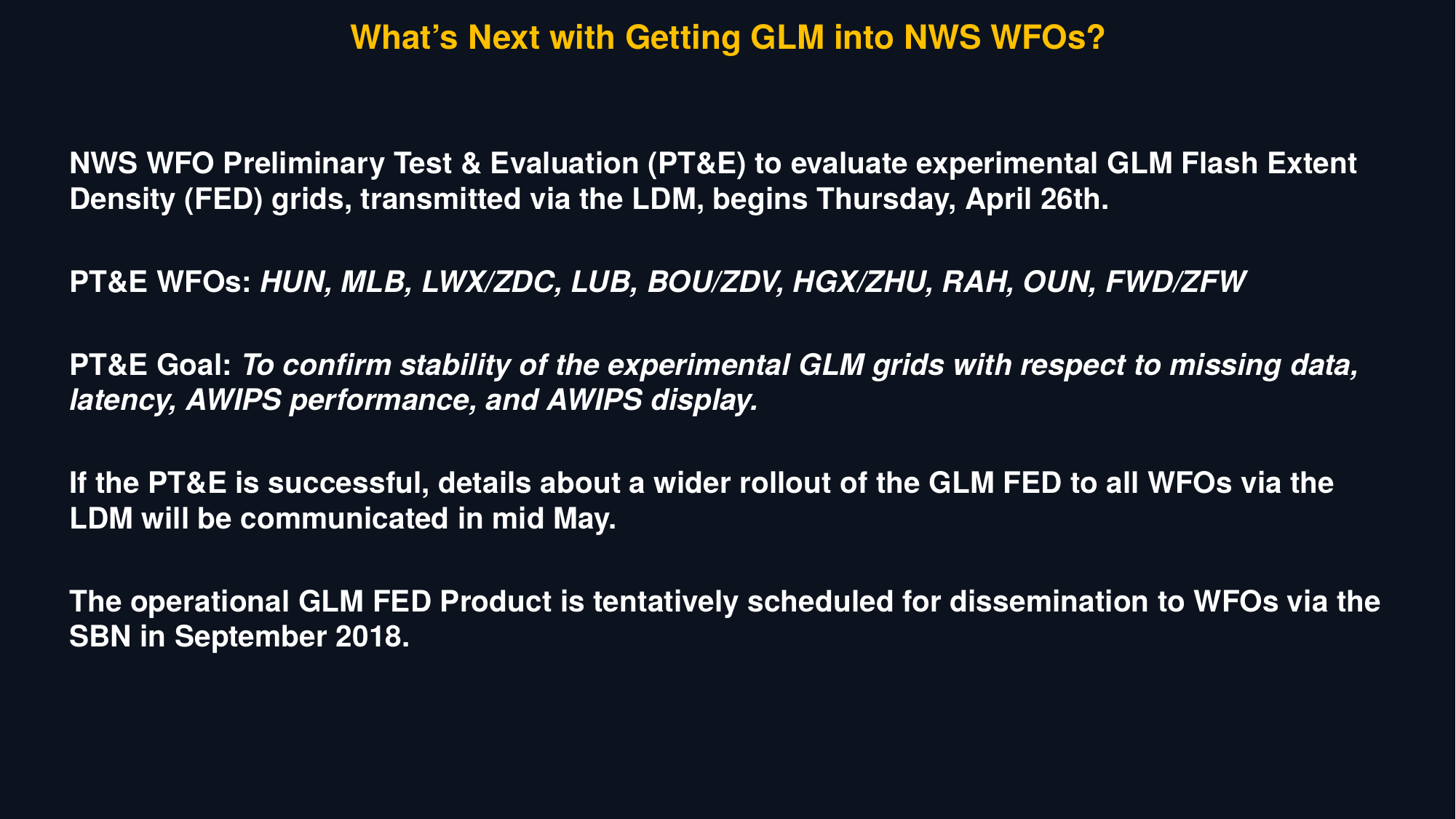

What’s Next with Getting GLM into NWS WFOs?
NWS WFO Preliminary Test & Evaluation (PT&E) to evaluate experimental GLM Flash Extent Density (FED) grids, transmitted via the LDM, begins Thursday, April 26th.

PT&E WFOs: HUN, MLB, LWX/ZDC, LUB, BOU/ZDV, HGX/ZHU, RAH, OUN, FWD/ZFW

PT&E Goal: To confirm stability of the experimental GLM grids with respect to missing data, latency, AWIPS performance, and AWIPS display.

If the PT&E is successful, details about a wider rollout of the GLM FED to all WFOs via the LDM will be communicated in mid May.

The operational GLM FED Product is tentatively scheduled for dissemination to WFOs via the SBN in September 2018.